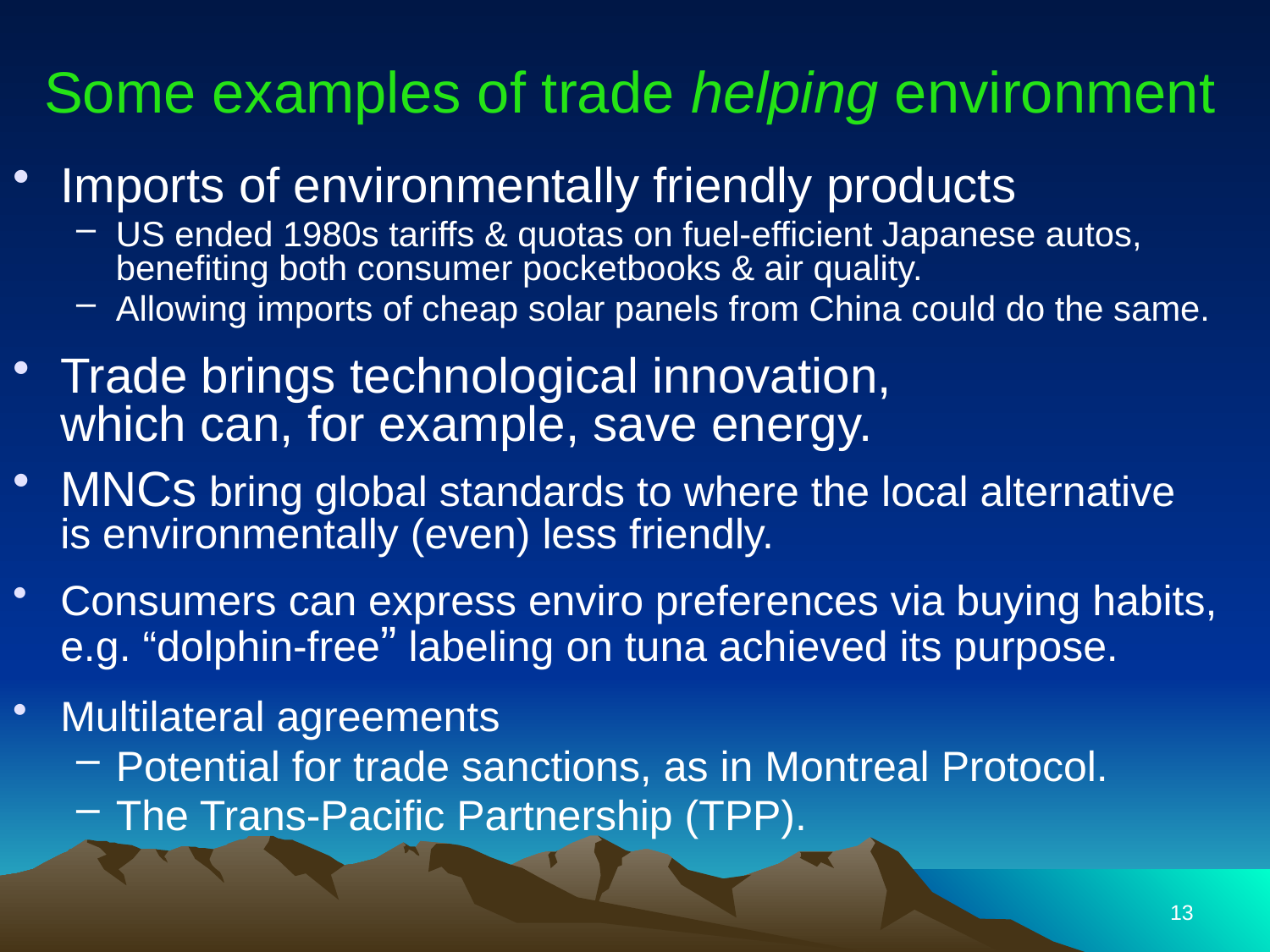

# Some examples of trade helping environment
Imports of environmentally friendly products
US ended 1980s tariffs & quotas on fuel-efficient Japanese autos, benefiting both consumer pocketbooks & air quality.
Allowing imports of cheap solar panels from China could do the same.
Trade brings technological innovation,
which can, for example, save energy.
MNCs bring global standards to where the local alternative
is environmentally (even) less friendly.

Consumers can express enviro preferences via buying habits, e.g. “dolphin-free” labeling on tuna achieved its purpose.

Multilateral agreements
Potential for trade sanctions, as in Montreal Protocol.
The Trans-Pacific Partnership (TPP).
13